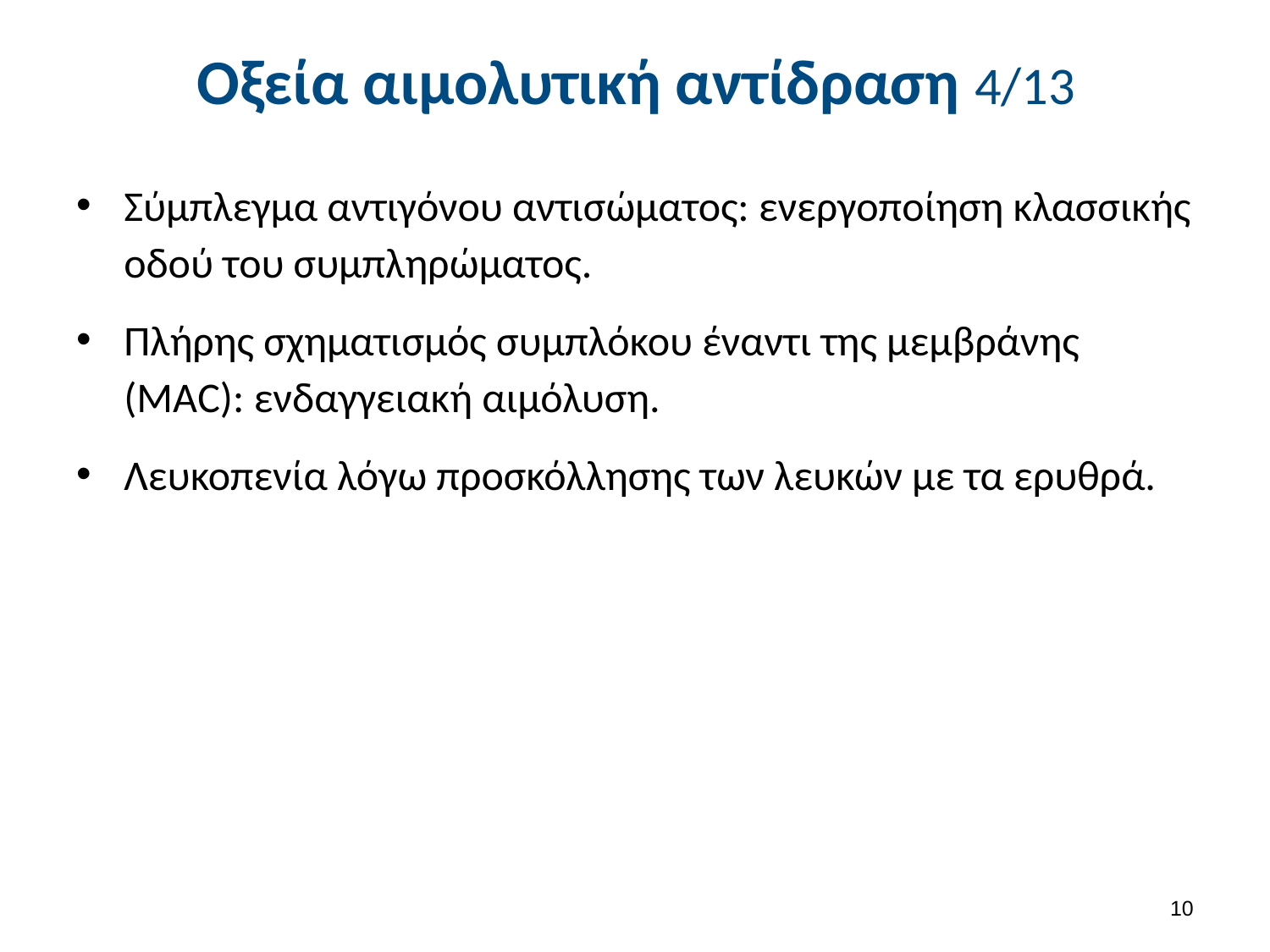

# Οξεία αιμολυτική αντίδραση 4/13
Σύμπλεγμα αντιγόνου αντισώματος: ενεργοποίηση κλασσικής οδού του συμπληρώματος.
Πλήρης σχηματισμός συμπλόκου έναντι της μεμβράνης (ΜΑC): ενδαγγειακή αιμόλυση.
Λευκοπενία λόγω προσκόλλησης των λευκών με τα ερυθρά.
10